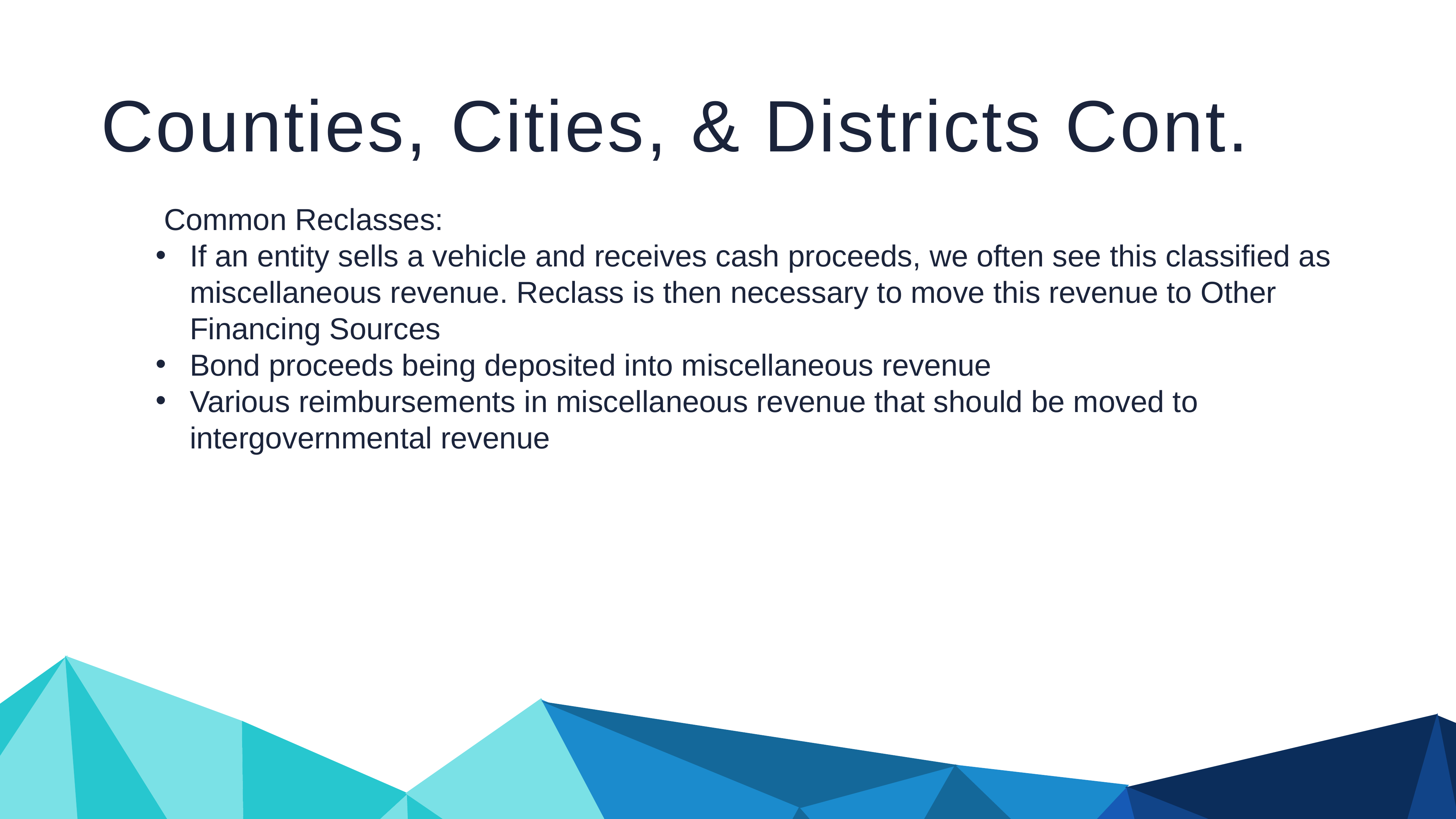

Counties, Cities, & Districts Cont.
 Common Reclasses:
If an entity sells a vehicle and receives cash proceeds, we often see this classified as miscellaneous revenue. Reclass is then necessary to move this revenue to Other Financing Sources
Bond proceeds being deposited into miscellaneous revenue
Various reimbursements in miscellaneous revenue that should be moved to intergovernmental revenue